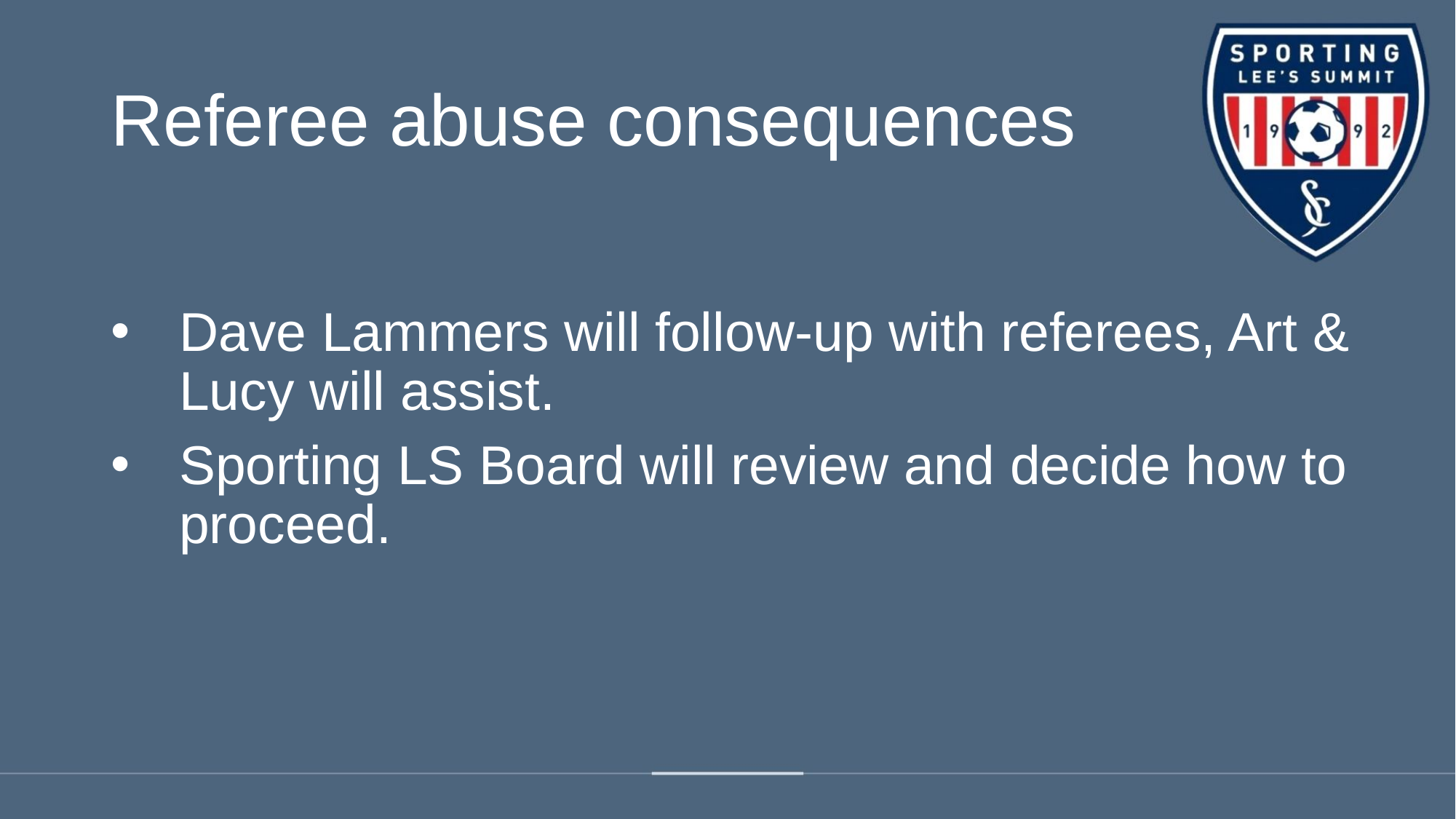

# Referee abuse consequences

Dave Lammers will follow-up with referees, Art & Lucy will assist.
Sporting LS Board will review and decide how to proceed.